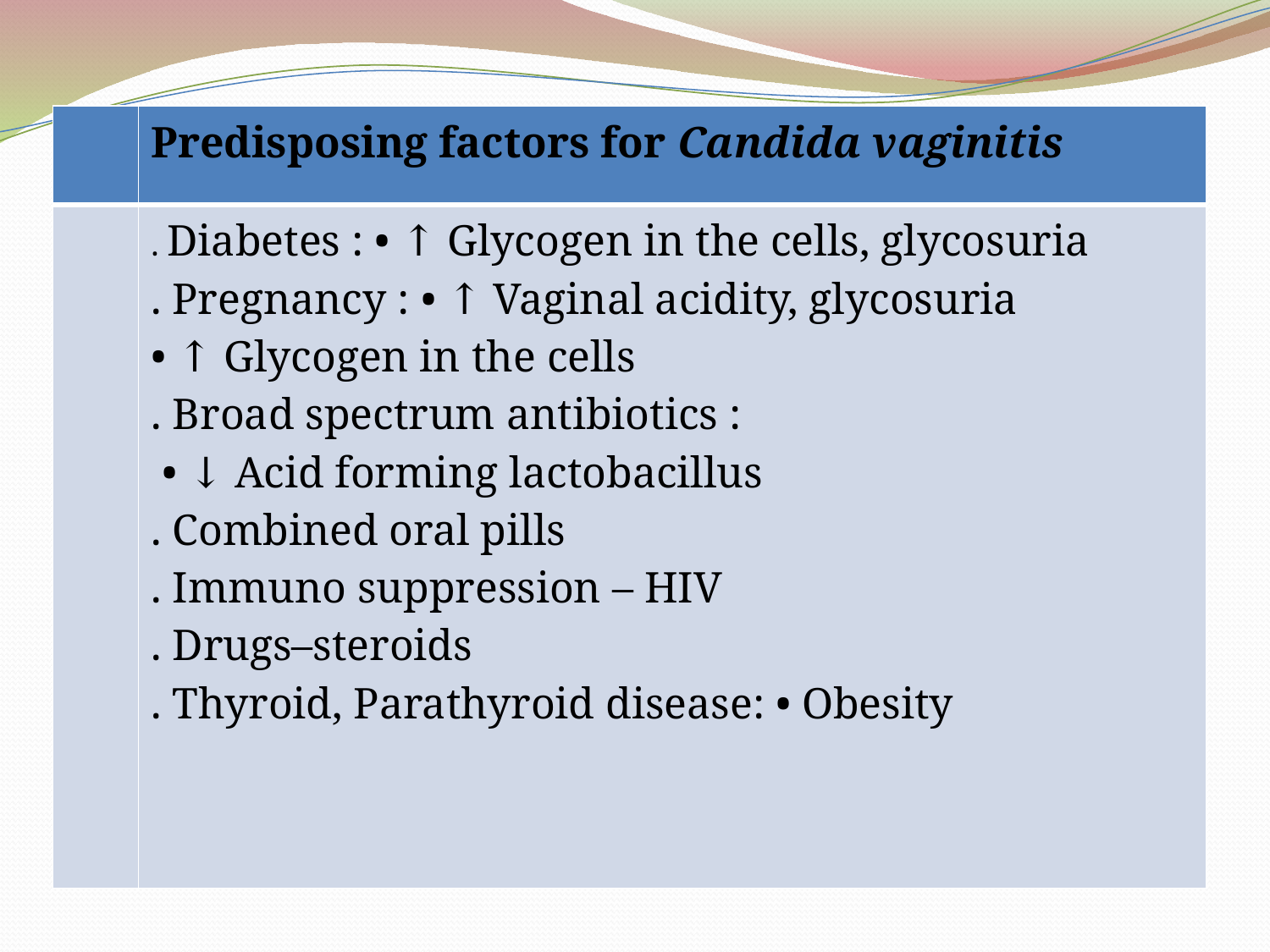

#
|  | Predisposing factors for Candida vaginitis |
| --- | --- |
|  | . Diabetes : • ↑ Glycogen in the cells, glycosuria . Pregnancy : • ↑ Vaginal acidity, glycosuria • ↑ Glycogen in the cells . Broad spectrum antibiotics : • ↓ Acid forming lactobacillus . Combined oral pills . Immuno suppression – HIV . Drugs–steroids . Thyroid, Parathyroid disease: • Obesity |